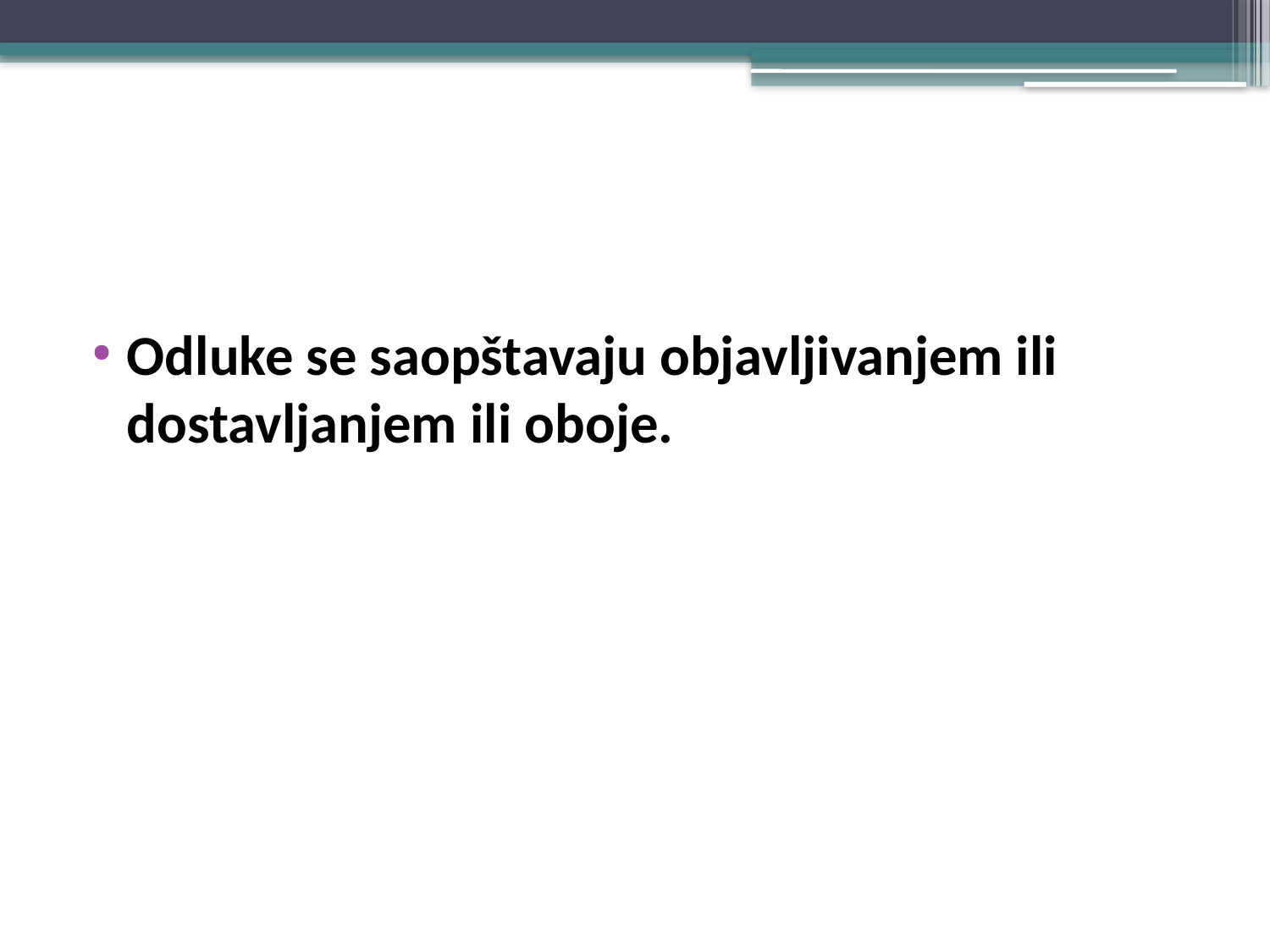

#
Odluke se saopštavaju objavljivanjem ili dostavljanjem ili oboje.